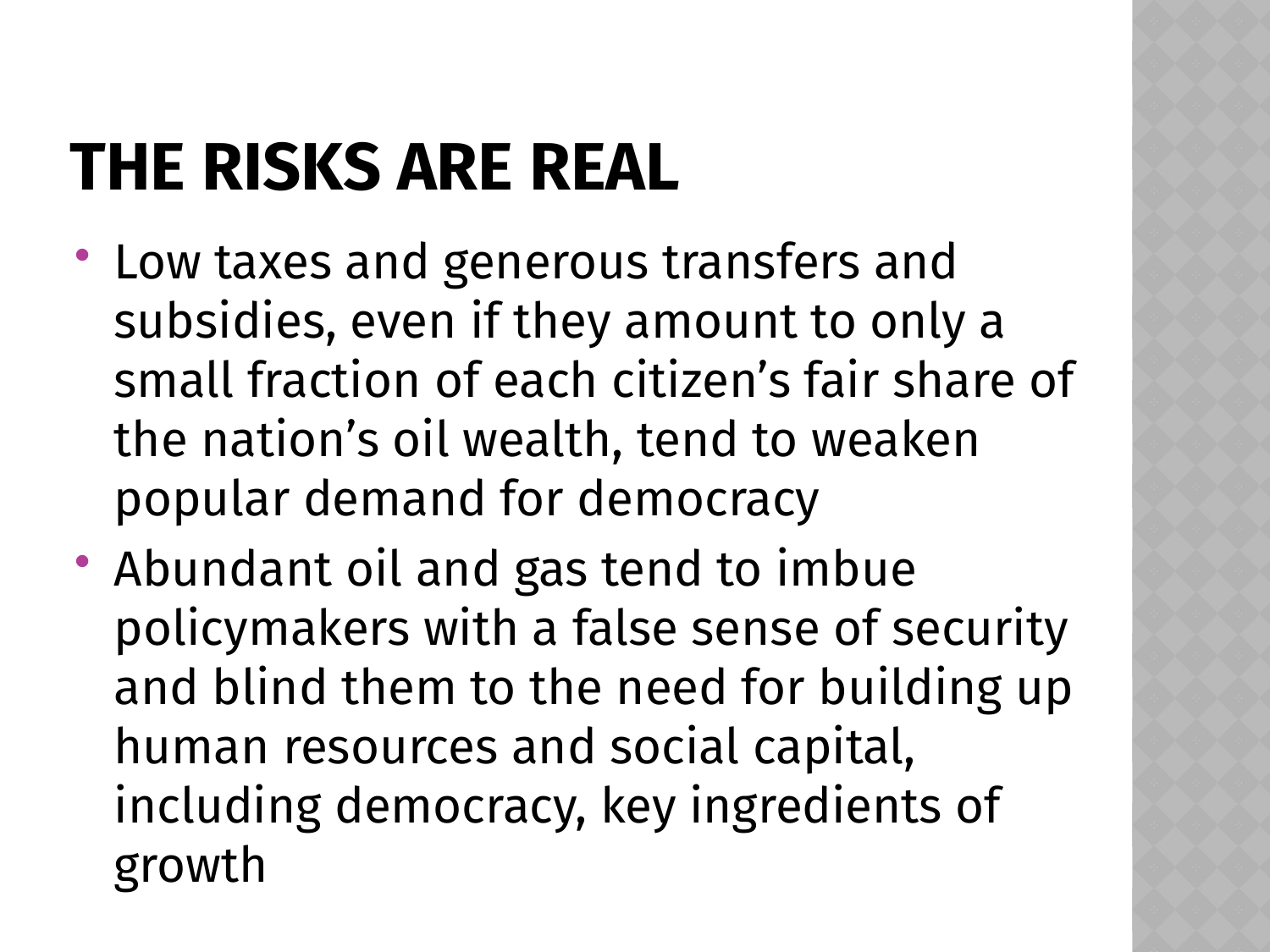

# The risks are real
Low taxes and generous transfers and subsidies, even if they amount to only a small fraction of each citizen’s fair share of the nation’s oil wealth, tend to weaken popular demand for democracy
Abundant oil and gas tend to imbue policymakers with a false sense of security and blind them to the need for building up human resources and social capital, including democracy, key ingredients of growth